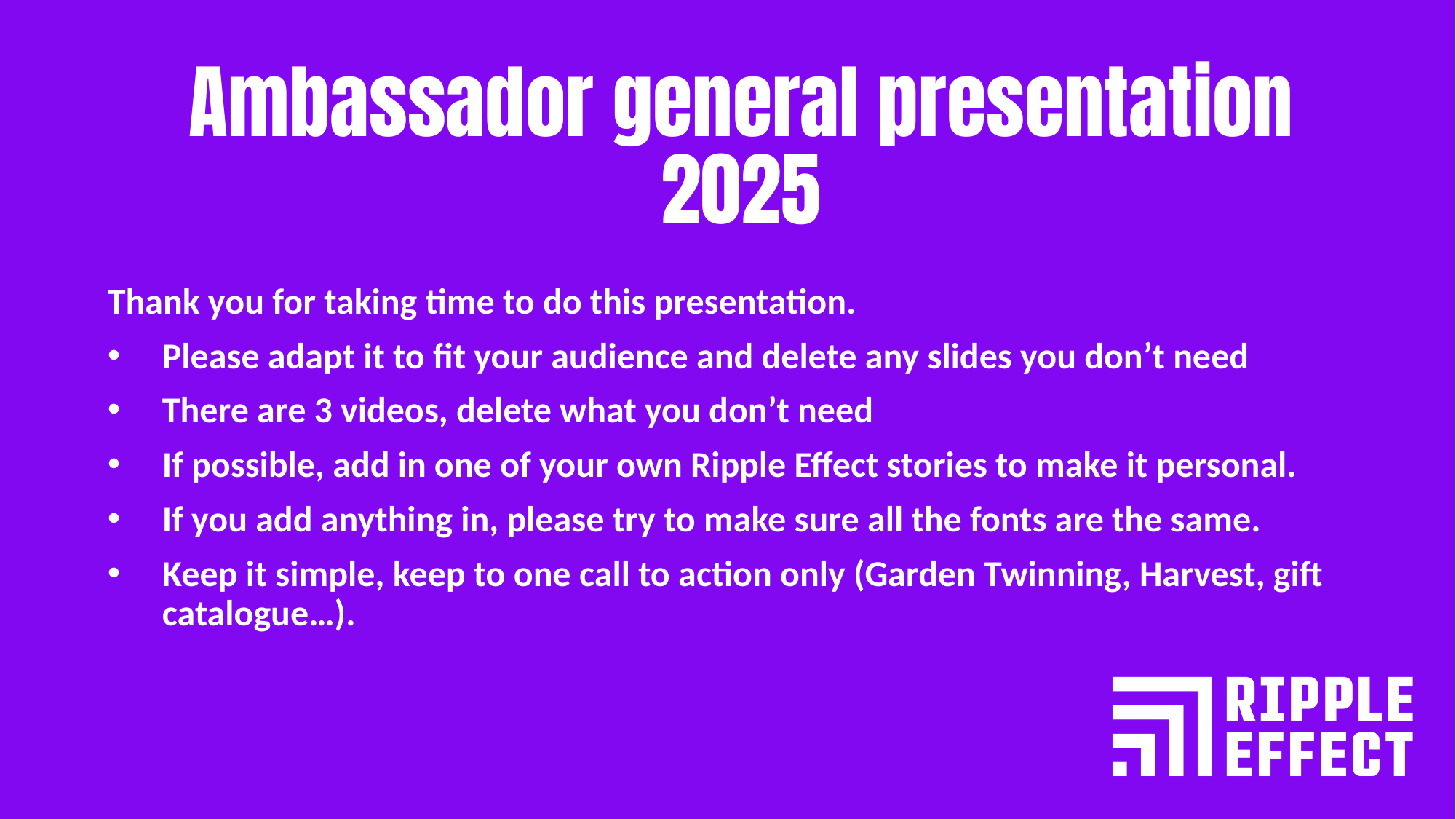

# Ambassador general presentation 2025
Thank you for taking time to do this presentation.
Please adapt it to fit your audience and delete any slides you don’t need
There are 3 videos, delete what you don’t need
If possible, add in one of your own Ripple Effect stories to make it personal.
If you add anything in, please try to make sure all the fonts are the same.
Keep it simple, keep to one call to action only (Garden Twinning, Harvest, gift catalogue…).